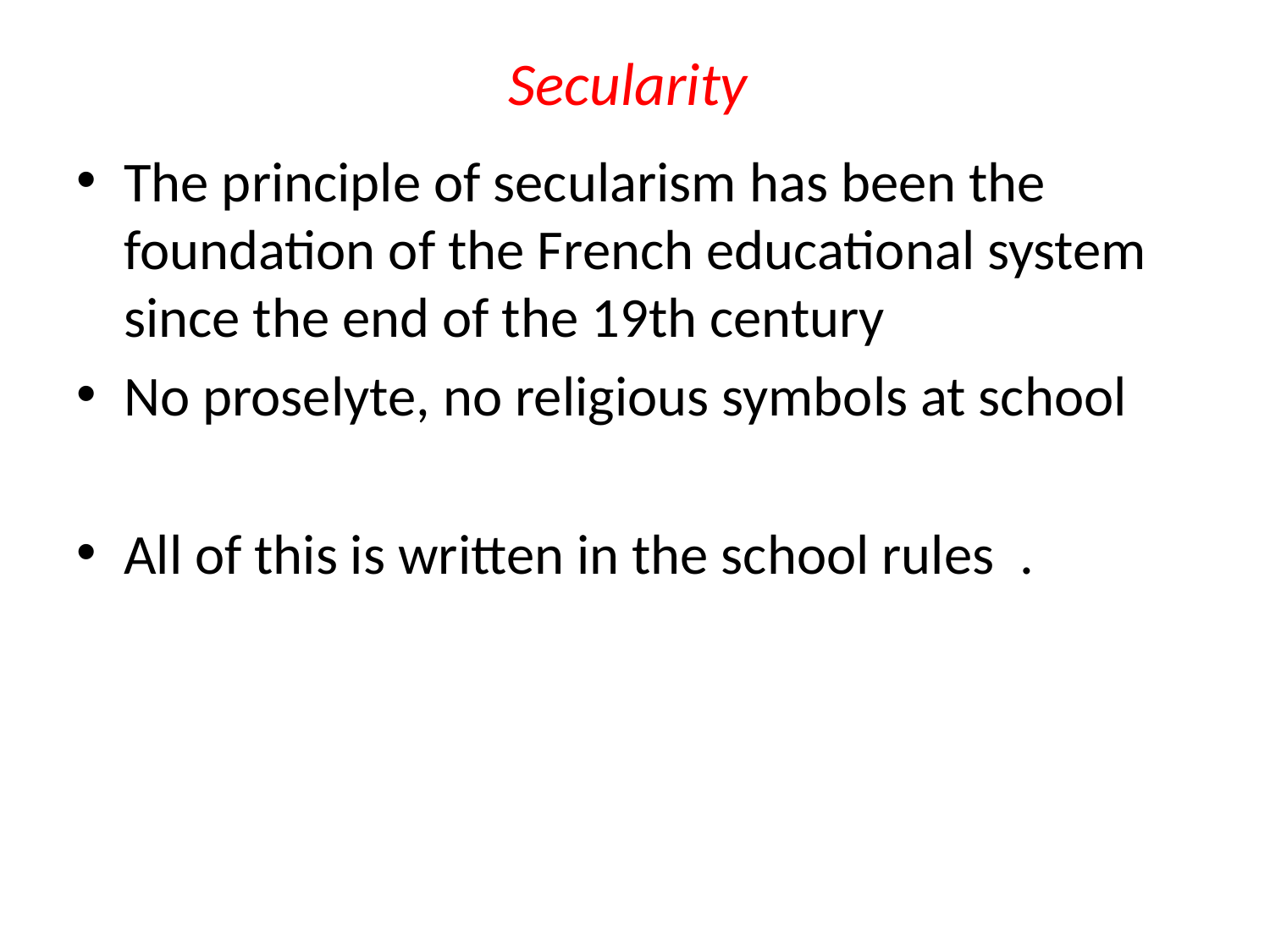

# Secularity
The principle of secularism has been the foundation of the French educational system since the end of the 19th century
No proselyte, no religious symbols at school

All of this is written in the school rules  .